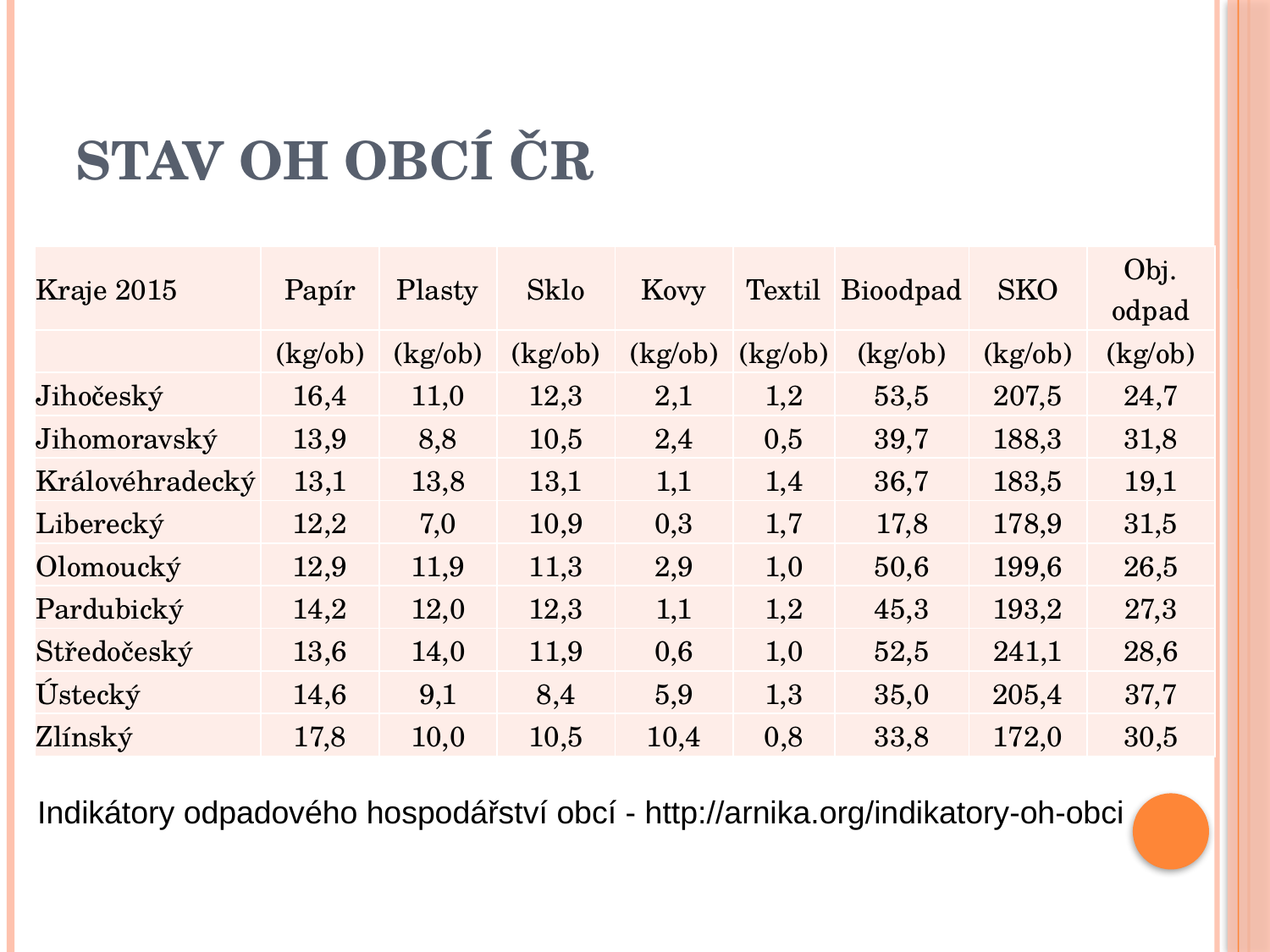

# Stav OH obcí ČR
| Kraje 2015 | Papír | Plasty | Sklo | Kovy | Textil | Bioodpad | SKO | Obj. odpad |
| --- | --- | --- | --- | --- | --- | --- | --- | --- |
|  | (kg/ob) | (kg/ob) | (kg/ob) | (kg/ob) | (kg/ob) | (kg/ob) | (kg/ob) | (kg/ob) |
| Jihočeský | 16,4 | 11,0 | 12,3 | 2,1 | 1,2 | 53,5 | 207,5 | 24,7 |
| Jihomoravský | 13,9 | 8,8 | 10,5 | 2,4 | 0,5 | 39,7 | 188,3 | 31,8 |
| Královéhradecký | 13,1 | 13,8 | 13,1 | 1,1 | 1,4 | 36,7 | 183,5 | 19,1 |
| Liberecký | 12,2 | 7,0 | 10,9 | 0,3 | 1,7 | 17,8 | 178,9 | 31,5 |
| Olomoucký | 12,9 | 11,9 | 11,3 | 2,9 | 1,0 | 50,6 | 199,6 | 26,5 |
| Pardubický | 14,2 | 12,0 | 12,3 | 1,1 | 1,2 | 45,3 | 193,2 | 27,3 |
| Středočeský | 13,6 | 14,0 | 11,9 | 0,6 | 1,0 | 52,5 | 241,1 | 28,6 |
| Ústecký | 14,6 | 9,1 | 8,4 | 5,9 | 1,3 | 35,0 | 205,4 | 37,7 |
| Zlínský | 17,8 | 10,0 | 10,5 | 10,4 | 0,8 | 33,8 | 172,0 | 30,5 |
Indikátory odpadového hospodářství obcí - http://arnika.org/indikatory-oh-obci